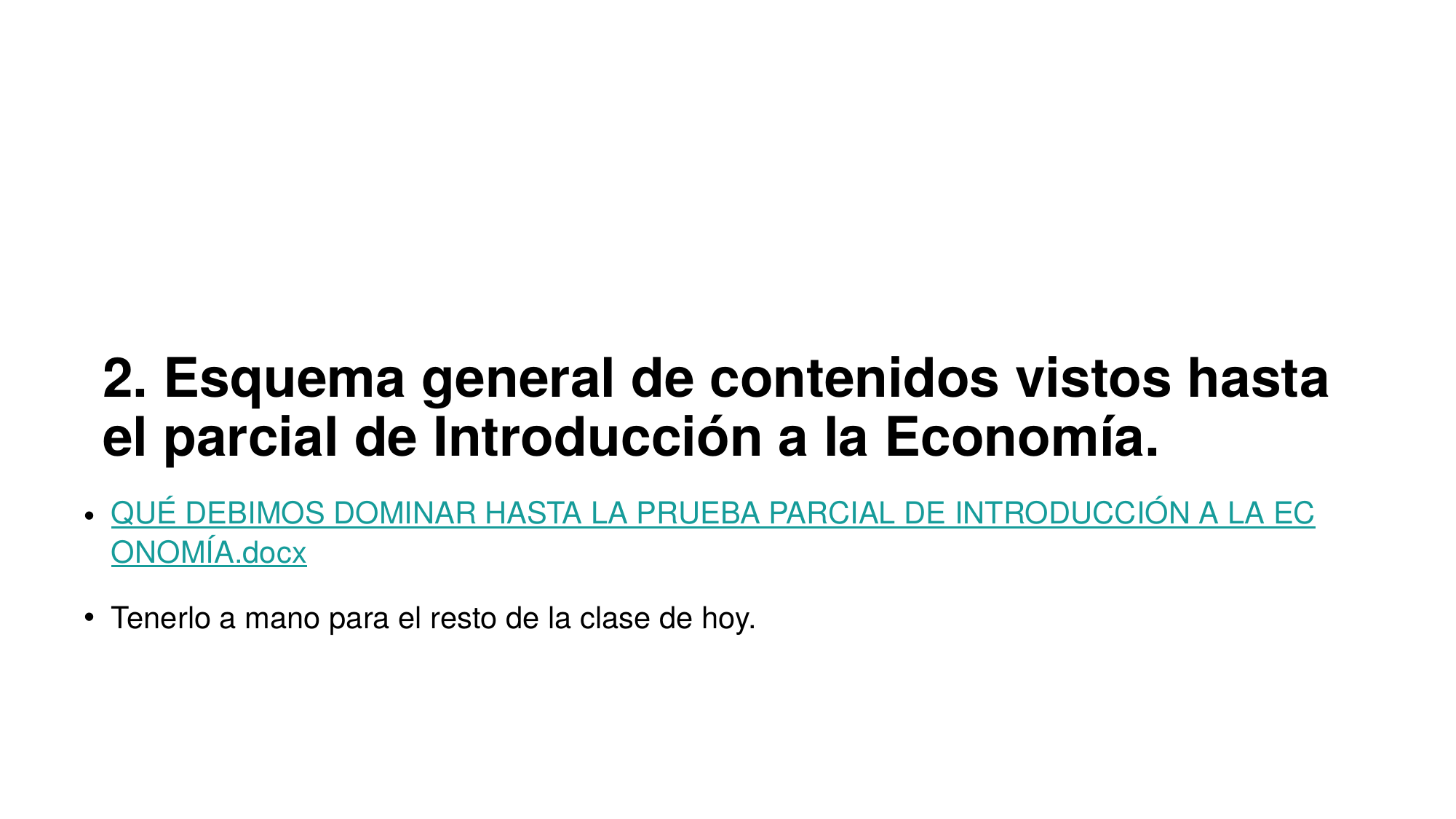

# 2. Esquema general de contenidos vistos hasta el parcial de Introducción a la Economía.
QUÉ DEBIMOS DOMINAR HASTA LA PRUEBA PARCIAL DE INTRODUCCIÓN A LA ECONOMÍA.docx
Tenerlo a mano para el resto de la clase de hoy.